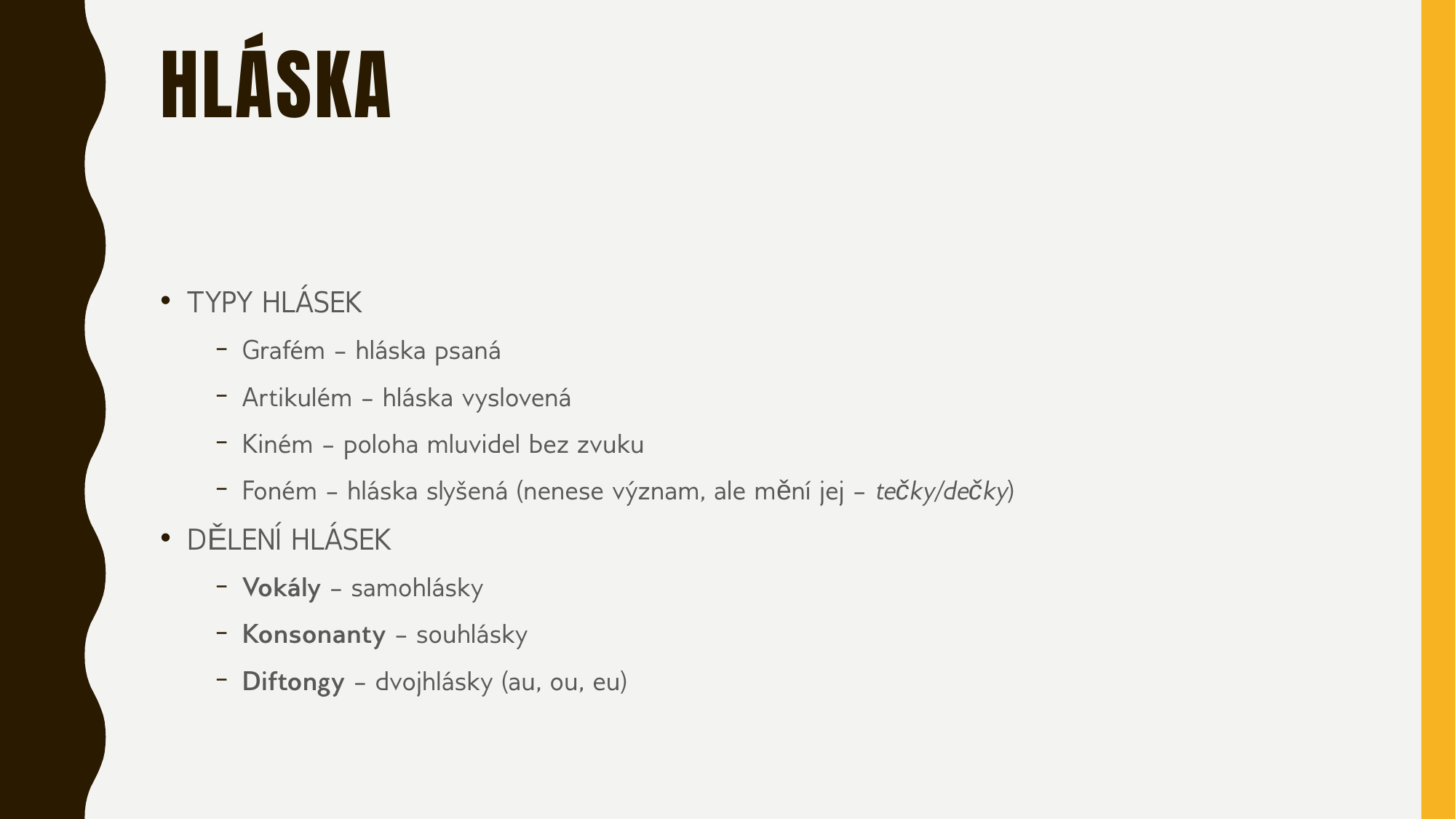

# HLÁSKA
TYPY HLÁSEK
Grafém – hláska psaná
Artikulém – hláska vyslovená
Kiném – poloha mluvidel bez zvuku
Foném – hláska slyšená (nenese význam, ale mění jej – tečky/dečky)
DĚLENÍ HLÁSEK
Vokály – samohlásky
Konsonanty – souhlásky
Diftongy – dvojhlásky (au, ou, eu)